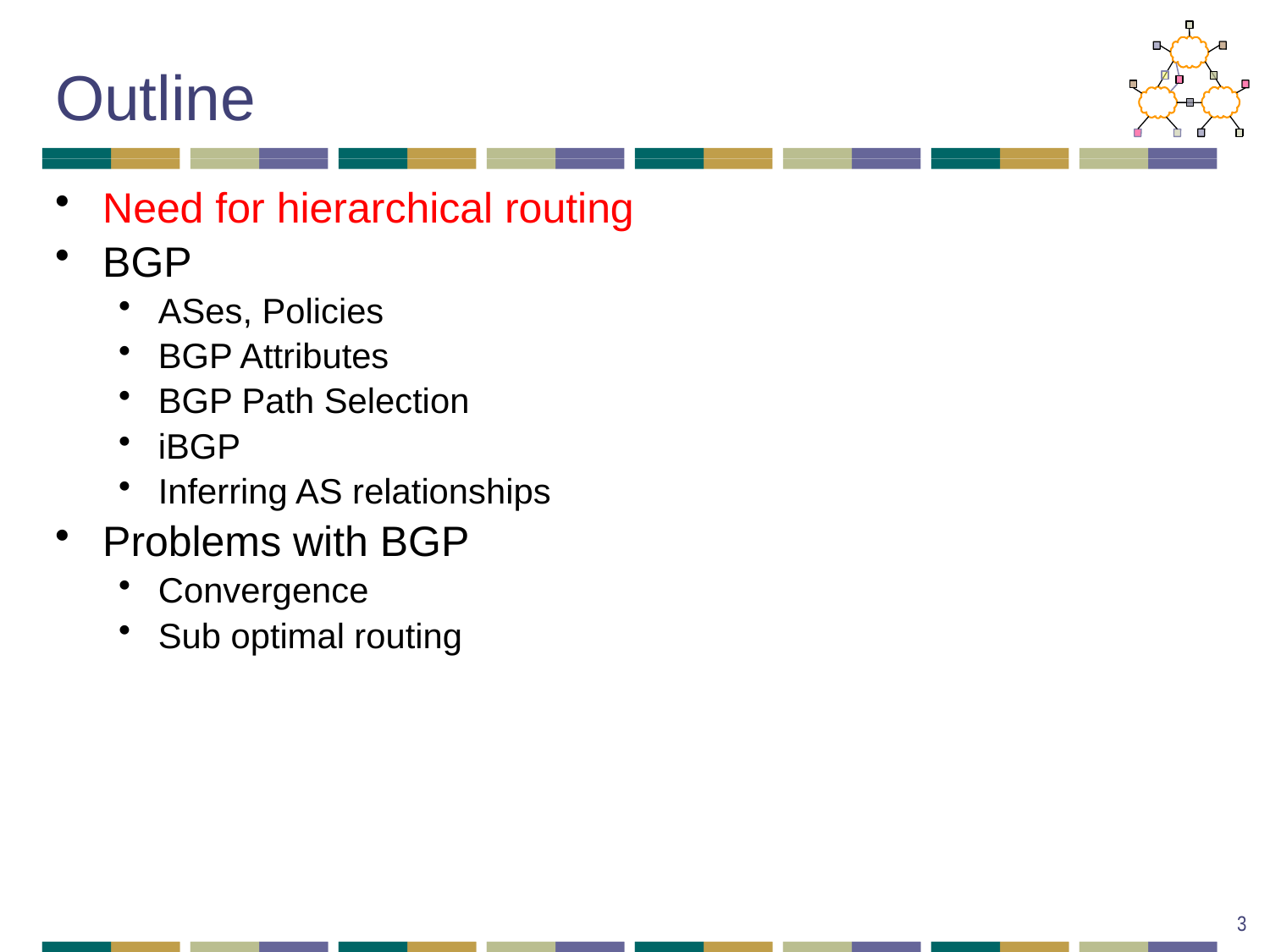

# Outline
Need for hierarchical routing
BGP
ASes, Policies
BGP Attributes
BGP Path Selection
iBGP
Inferring AS relationships
Problems with BGP
Convergence
Sub optimal routing

3